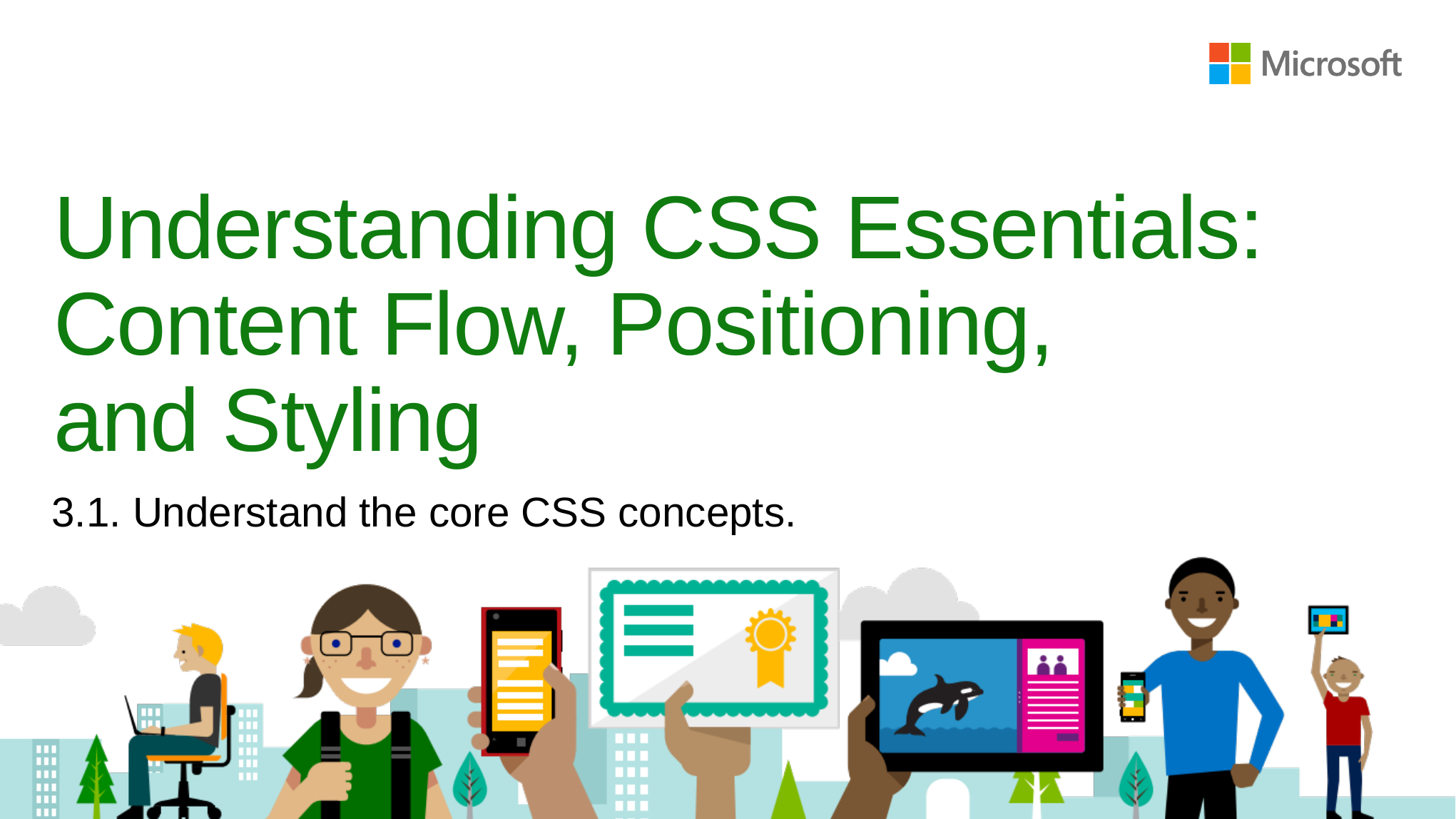

# Understanding CSS Essentials: Content Flow, Positioning, and Styling
3.1. Understand the core CSS concepts.